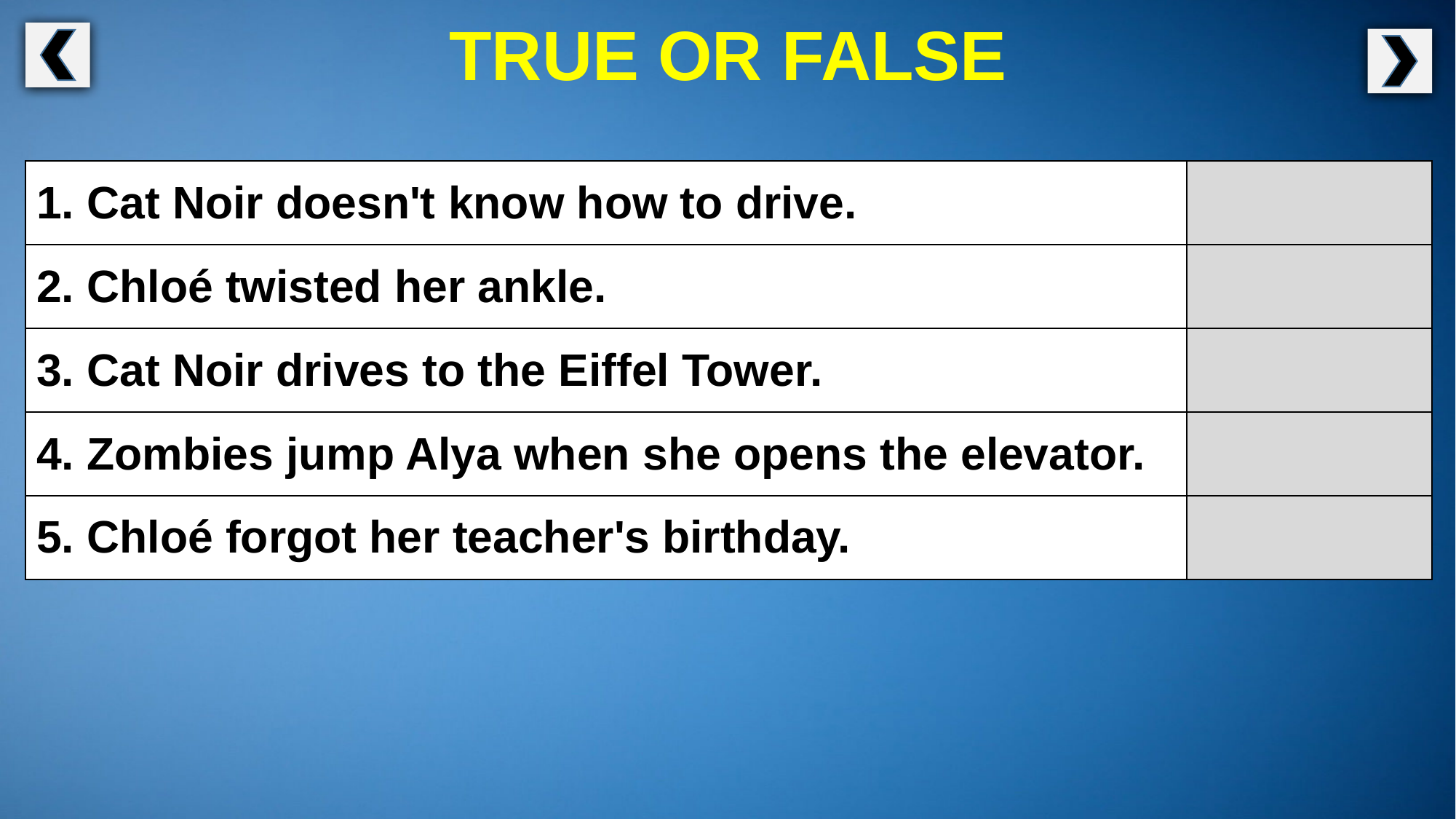

TRUE OR FALSE

| 1. Cat Noir doesn't know how to drive. |  |
| --- | --- |
| 2. Chloé twisted her ankle. |  |
| 3. Cat Noir drives to the Eiffel Tower. |  |
| 4. Zombies jump Alya when she opens the elevator. |  |
| 5. Chloé forgot her teacher's birthday. |  |